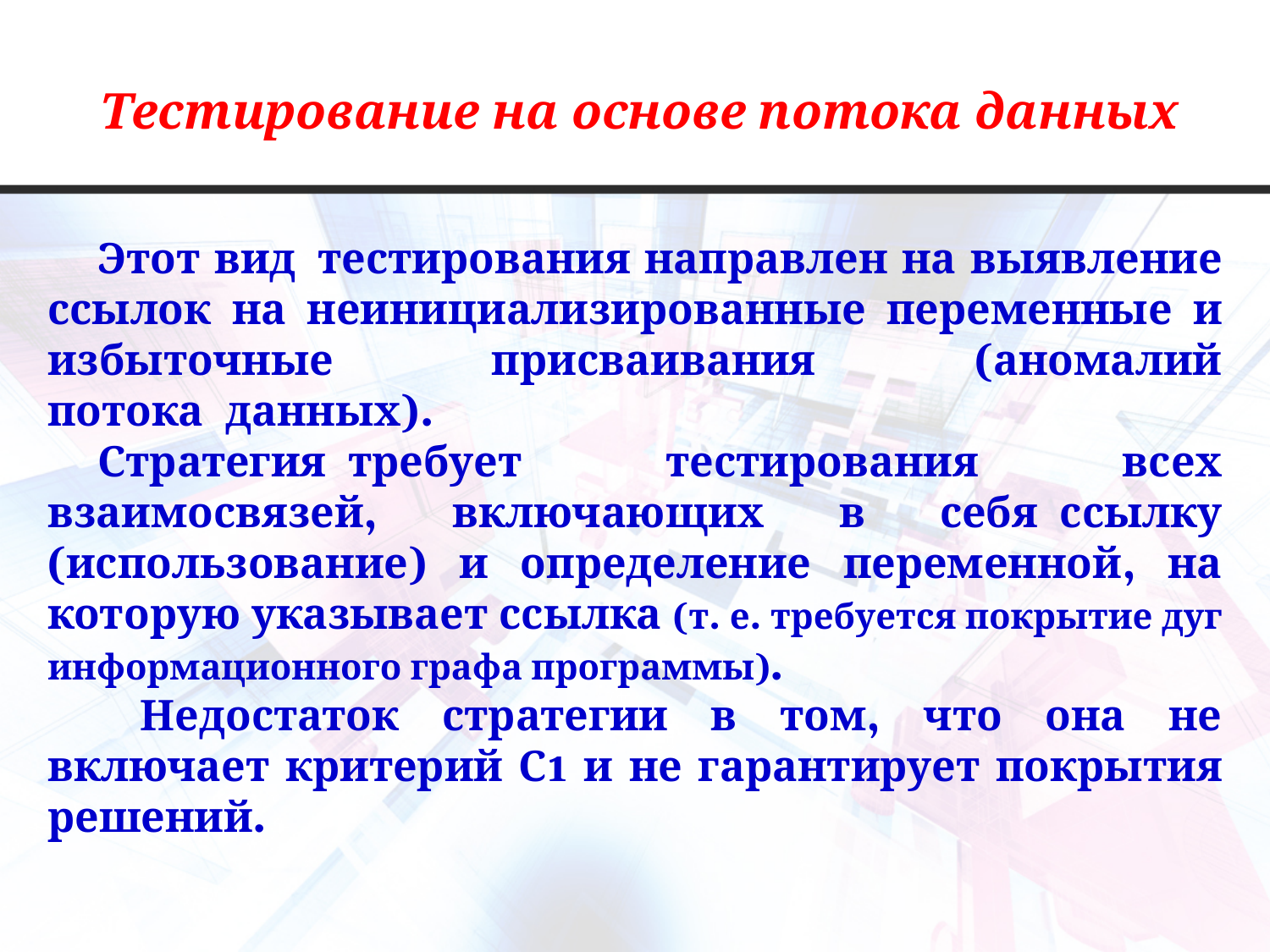

Тестирование на основе потока данных
Этот вид  тестирования направлен на выявление ссылок на неинициализированные переменные и избыточные присваивания (аномалий потока  данных).
Стратегия  требует тестирования всех взаимосвязей, включающих в себя  ссылку (использование) и определение переменной, на которую указывает ссылка (т. е. требуется покрытие дуг информационного графа программы).
 Недостаток стратегии в том, что она не включает критерий С1 и не гарантирует покрытия решений.